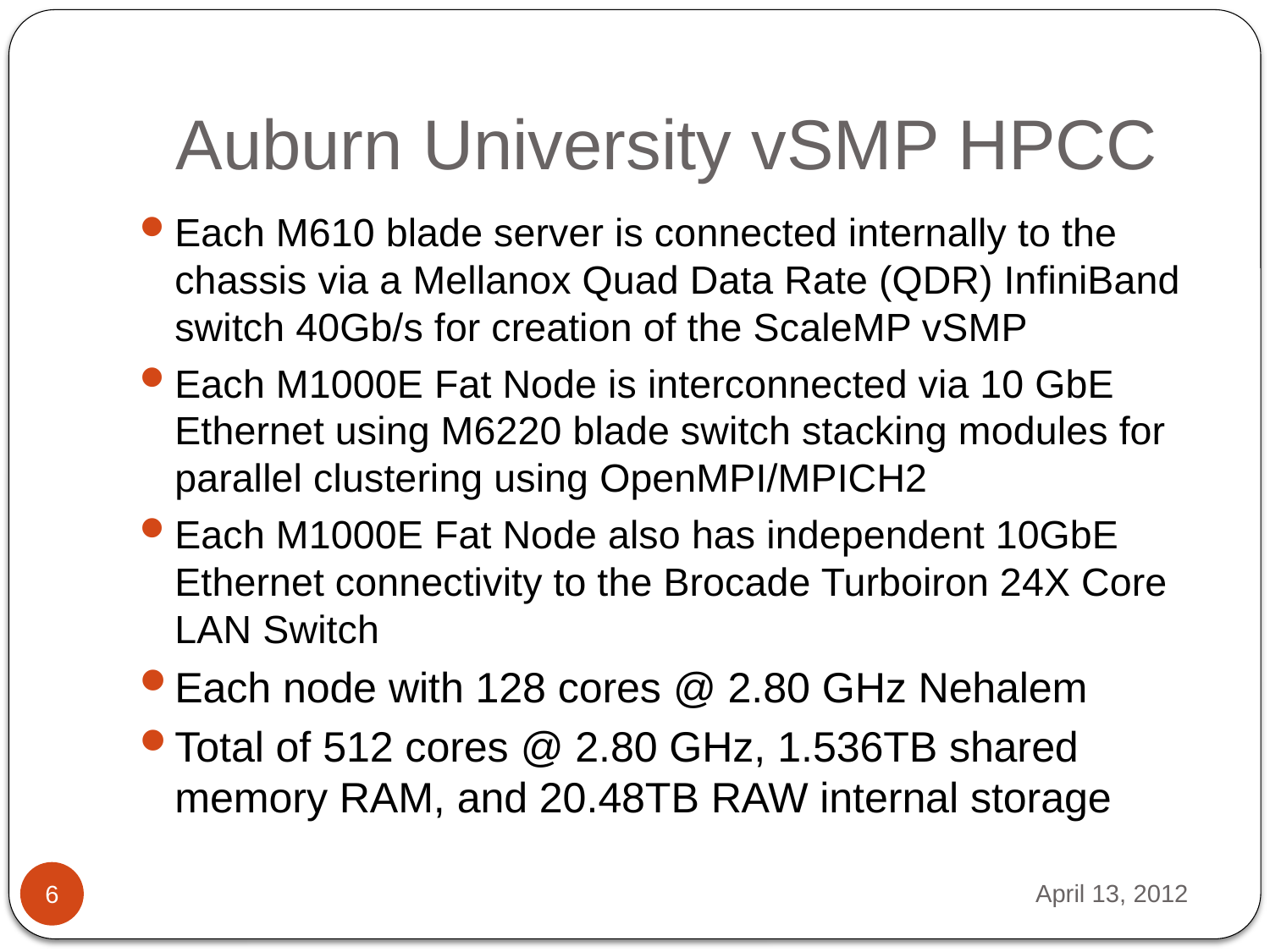

# Auburn University vSMP HPCC
Each M610 blade server is connected internally to the chassis via a Mellanox Quad Data Rate (QDR) InfiniBand switch 40Gb/s for creation of the ScaleMP vSMP
Each M1000E Fat Node is interconnected via 10 GbE Ethernet using M6220 blade switch stacking modules for parallel clustering using OpenMPI/MPICH2
Each M1000E Fat Node also has independent 10GbE Ethernet connectivity to the Brocade Turboiron 24X Core LAN Switch
Each node with 128 cores @ 2.80 GHz Nehalem
Total of 512 cores @ 2.80 GHz, 1.536TB shared memory RAM, and 20.48TB RAW internal storage

April 13, 2012
6